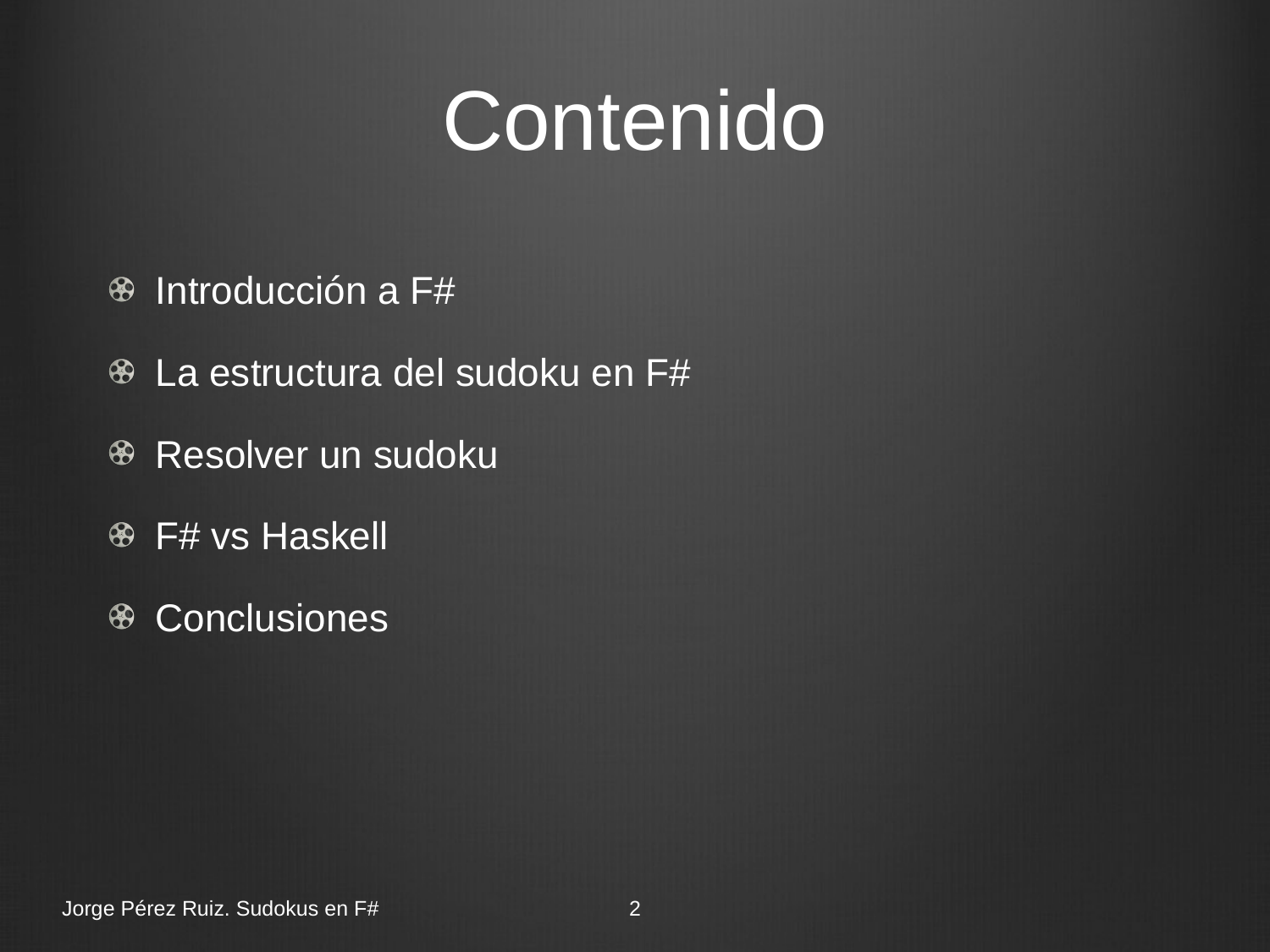

# Contenido
Introducción a F#
La estructura del sudoku en F#
Resolver un sudoku
F# vs Haskell
Conclusiones

Jorge Pérez Ruiz. Sudokus en F#
2